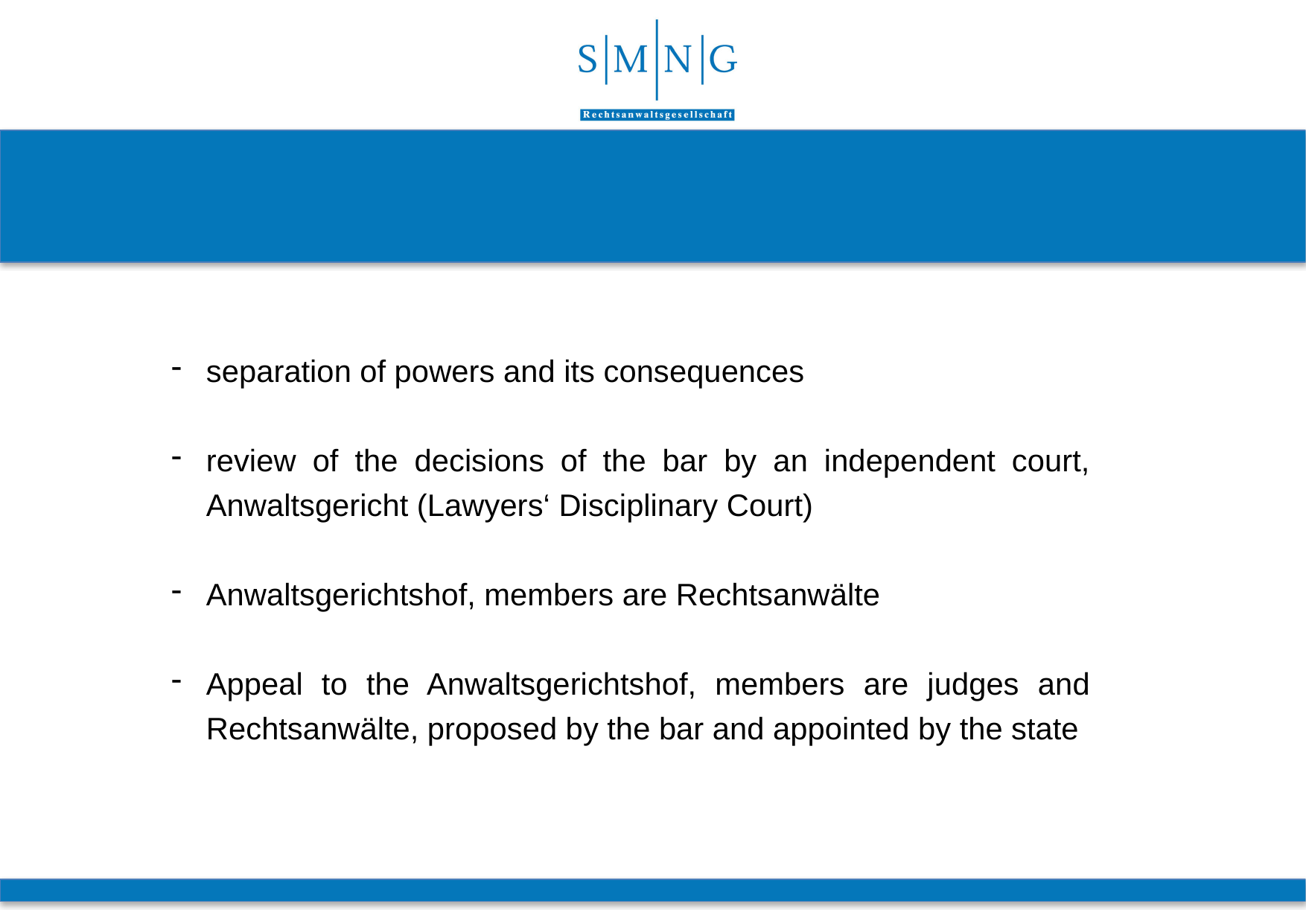

separation of powers and its consequences

review of the decisions of the bar by an independent court, Anwaltsgericht (Lawyers‘ Disciplinary Court)

Anwaltsgerichtshof, members are Rechtsanwälte

Appeal to the Anwaltsgerichtshof, members are judges and Rechtsanwälte, proposed by the bar and appointed by the state